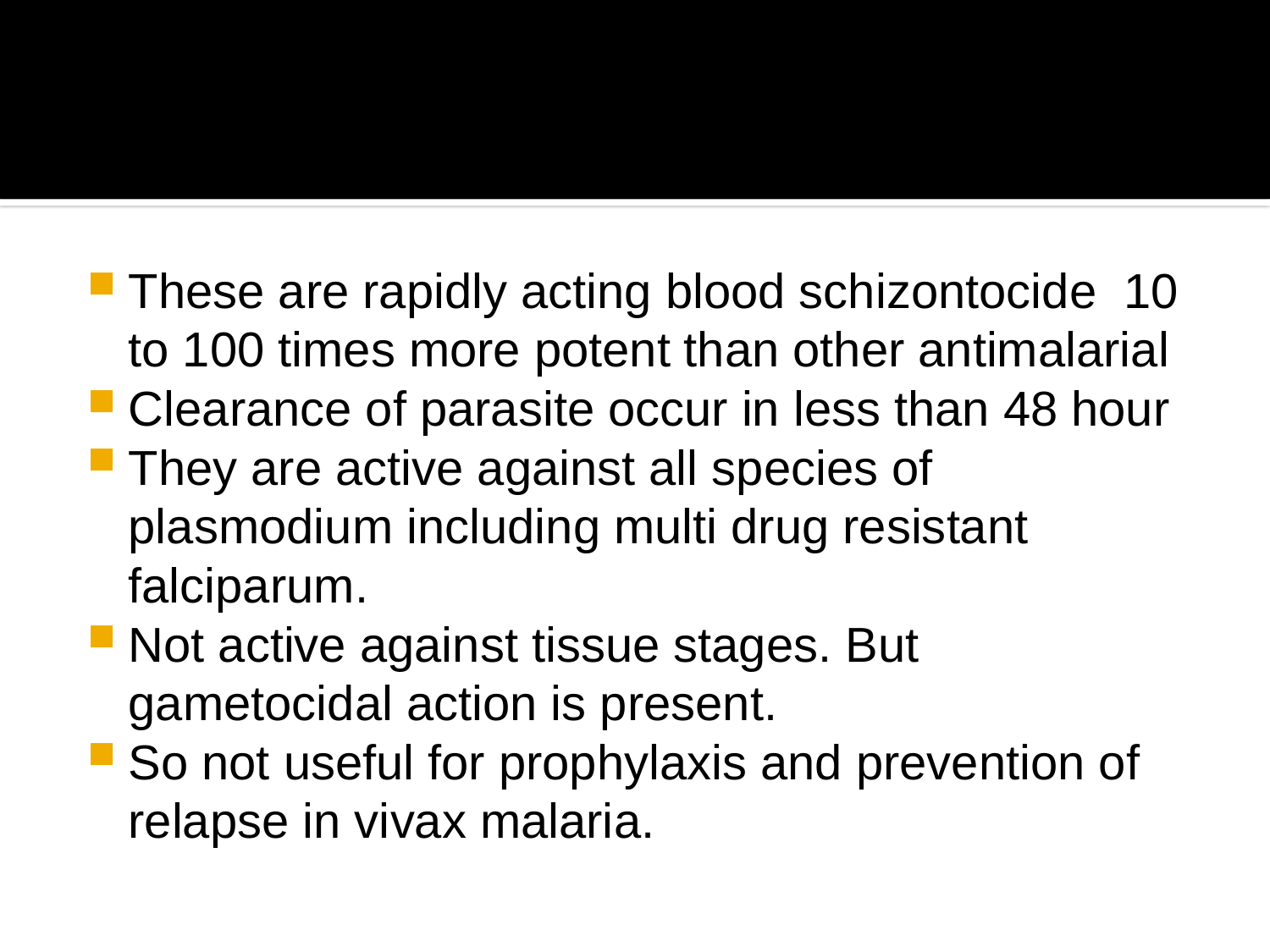

#
These are rapidly acting blood schizontocide  10 to 100 times more potent than other antimalarial
Clearance of parasite occur in less than 48 hour
They are active against all species of plasmodium including multi drug resistant falciparum.
Not active against tissue stages. But gametocidal action is present.
So not useful for prophylaxis and prevention of relapse in vivax malaria.